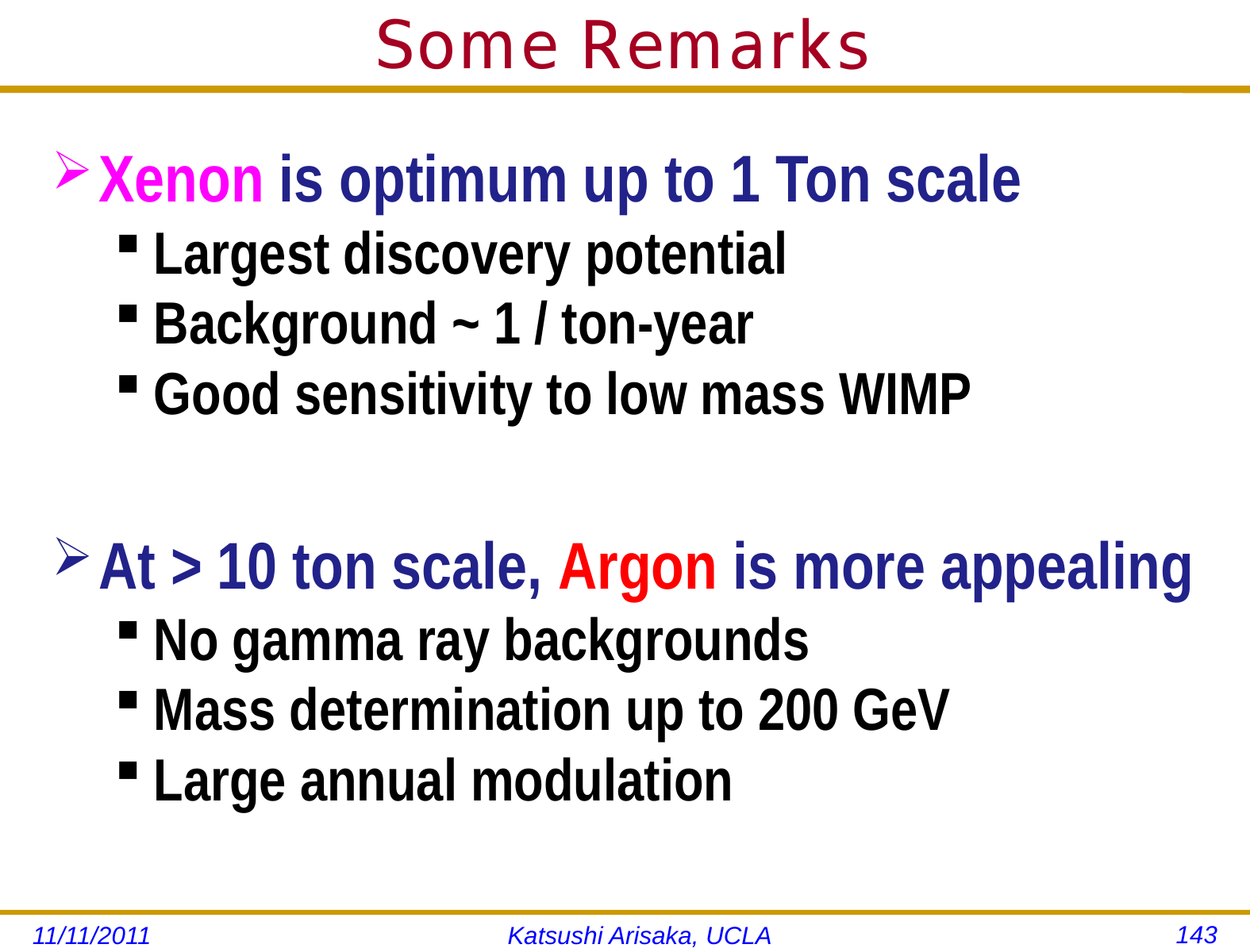

# Some Remarks
Xenon is optimum up to 1 Ton scale
Largest discovery potential
Background ~ 1 / ton-year
Good sensitivity to low mass WIMP

At > 10 ton scale, Argon is more appealing
No gamma ray backgrounds
Mass determination up to 200 GeV
Large annual modulation

143
11/11/2011
Katsushi Arisaka, UCLA